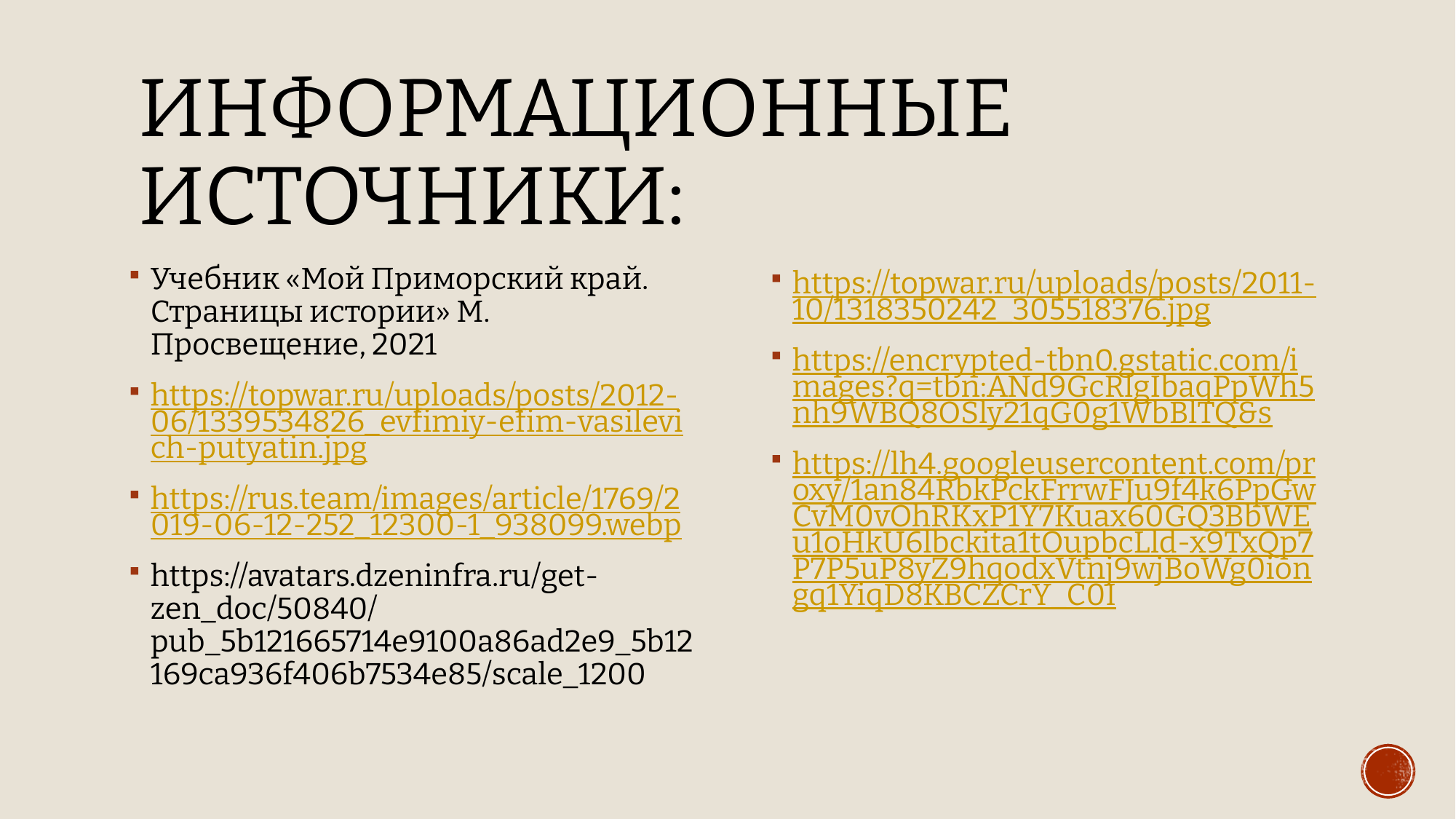

# Информационные источники:
Учебник «Мой Приморский край. Страницы истории» М. Просвещение, 2021
https://topwar.ru/uploads/posts/2012-06/1339534826_evfimiy-efim-vasilevich-putyatin.jpg
https://rus.team/images/article/1769/2019-06-12-252_12300-1_938099.webp
https://avatars.dzeninfra.ru/get-zen_doc/50840/pub_5b121665714e9100a86ad2e9_5b12169ca936f406b7534e85/scale_1200

https://topwar.ru/uploads/posts/2011-10/1318350242_305518376.jpg
https://encrypted-tbn0.gstatic.com/images?q=tbn:ANd9GcRlgIbaqPpWh5nh9WBQ8OSly21qG0g1WbBlTQ&s
https://lh4.googleusercontent.com/proxy/1an84RbkPckFrrwFJu9f4k6PpGwCvM0vOhRKxP1Y7Kuax60GQ3BbWEu1oHkU6lbckita1tOupbcLld-x9TxQp7P7P5uP8yZ9hqodxVtnj9wjBoWg0iongq1YiqD8KBCZCrY_C0I